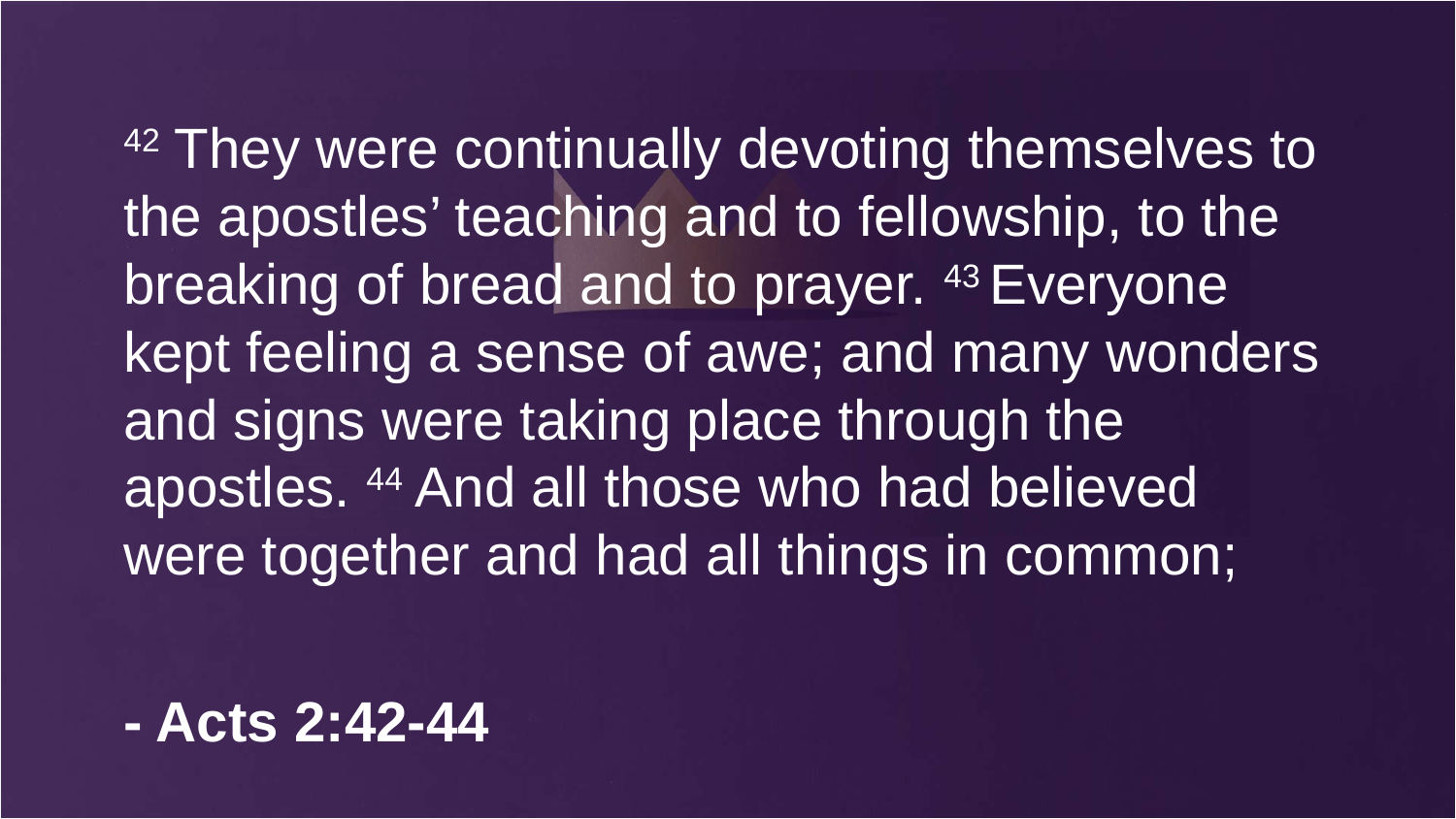

42 They were continually devoting themselves to the apostles’ teaching and to fellowship, to the breaking of bread and to prayer. 43 Everyone kept feeling a sense of awe; and many wonders and signs were taking place through the apostles. 44 And all those who had believed were together and had all things in common;
- Acts 2:42-44